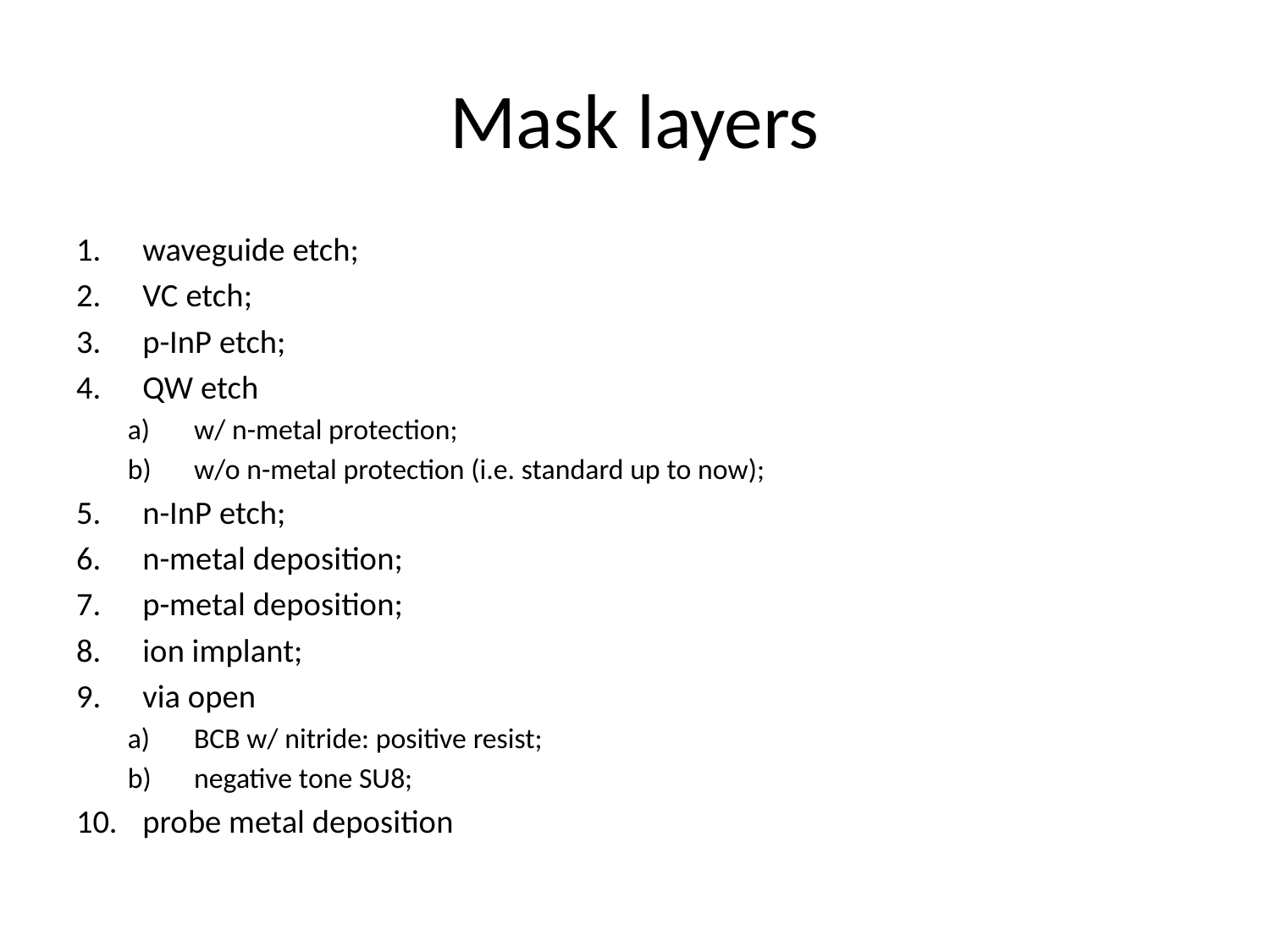

# Mask layers
waveguide etch;
VC etch;
p-InP etch;
QW etch
w/ n-metal protection;
w/o n-metal protection (i.e. standard up to now);
n-InP etch;
n-metal deposition;
p-metal deposition;
ion implant;
via open
BCB w/ nitride: positive resist;
negative tone SU8;
probe metal deposition